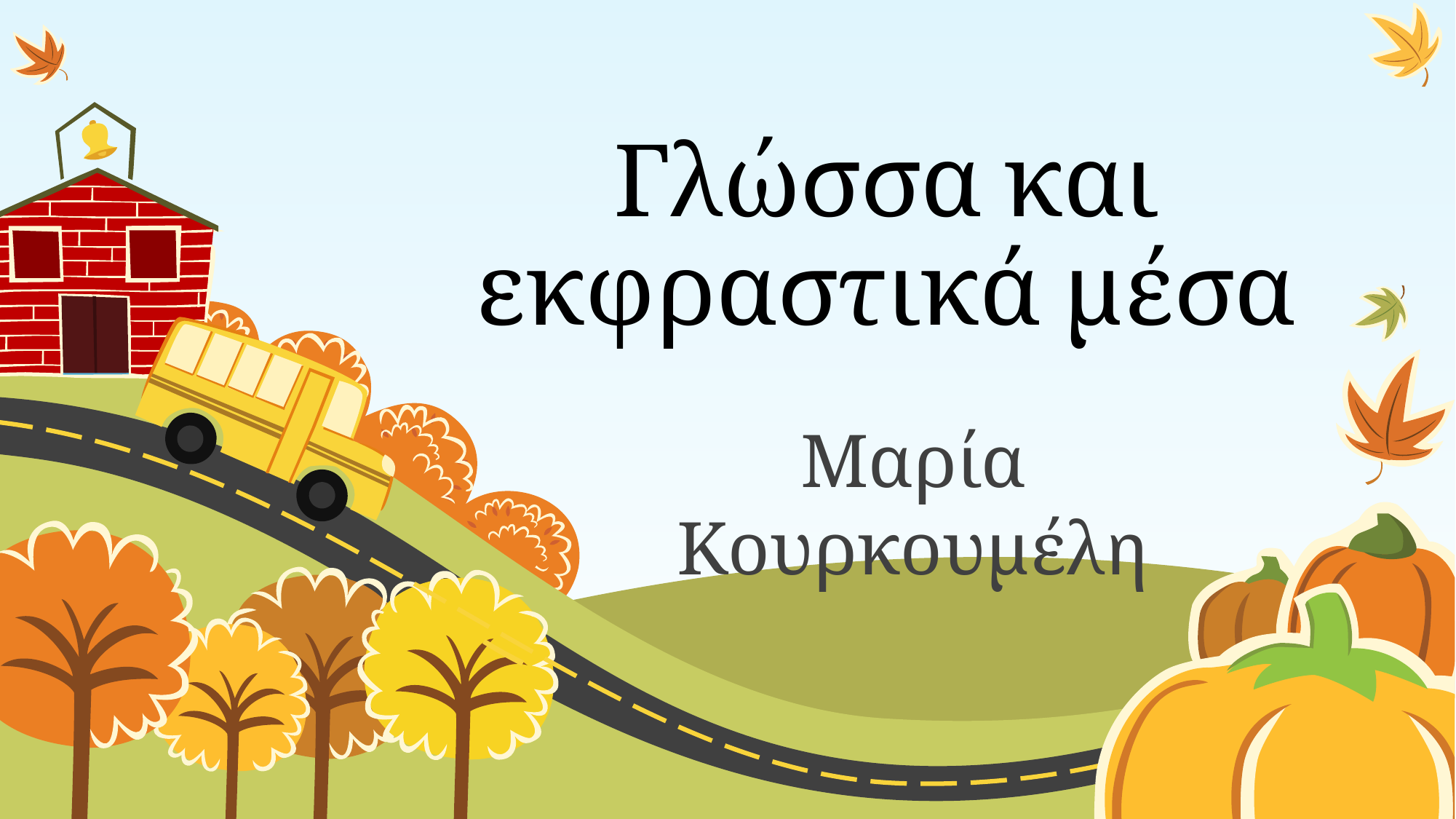

# Γλώσσα και εκφραστικά μέσα
Μαρία Κουρκουμέλη